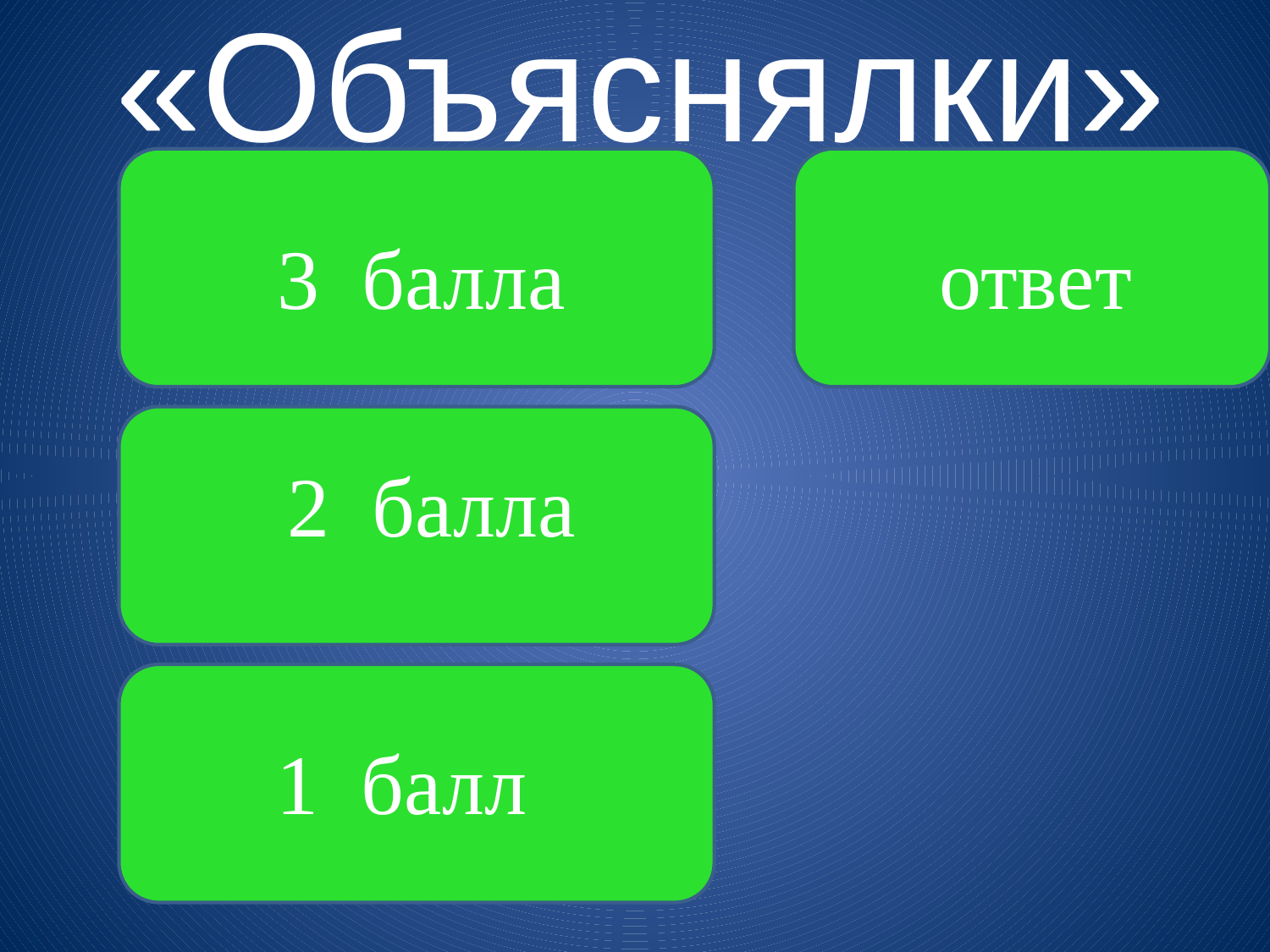

# «Объяснялки»

3  балла

ответ
Ее отстукивают
на барабане
ДРОБЬ

2  балла
Этим стреляют
из ружья

1  балл
Она бывает обыкновенной